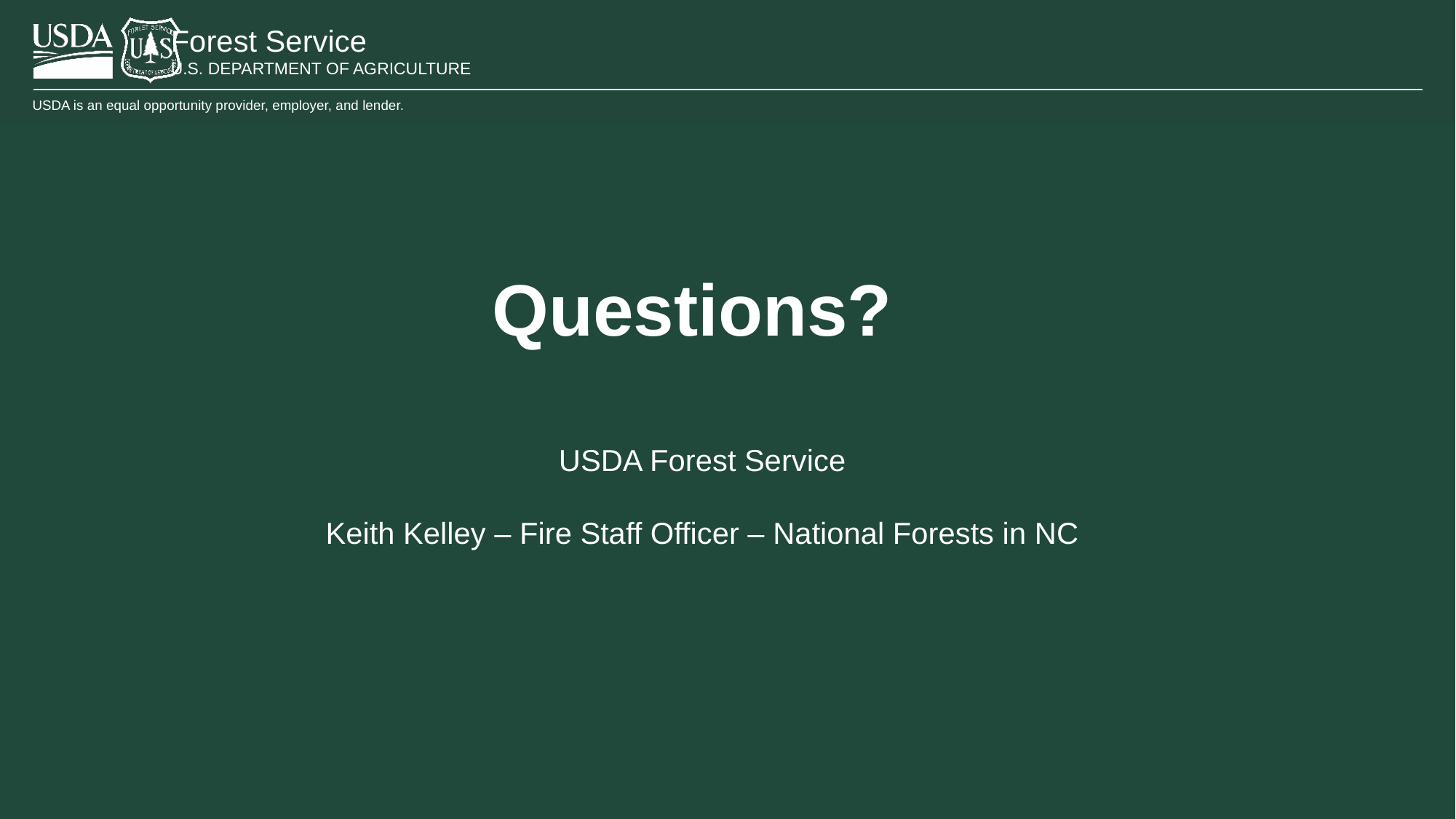

​
​
USDA Forest Service​
​
Keith Kelley – Fire Staff Officer – National Forests in NC
Questions?